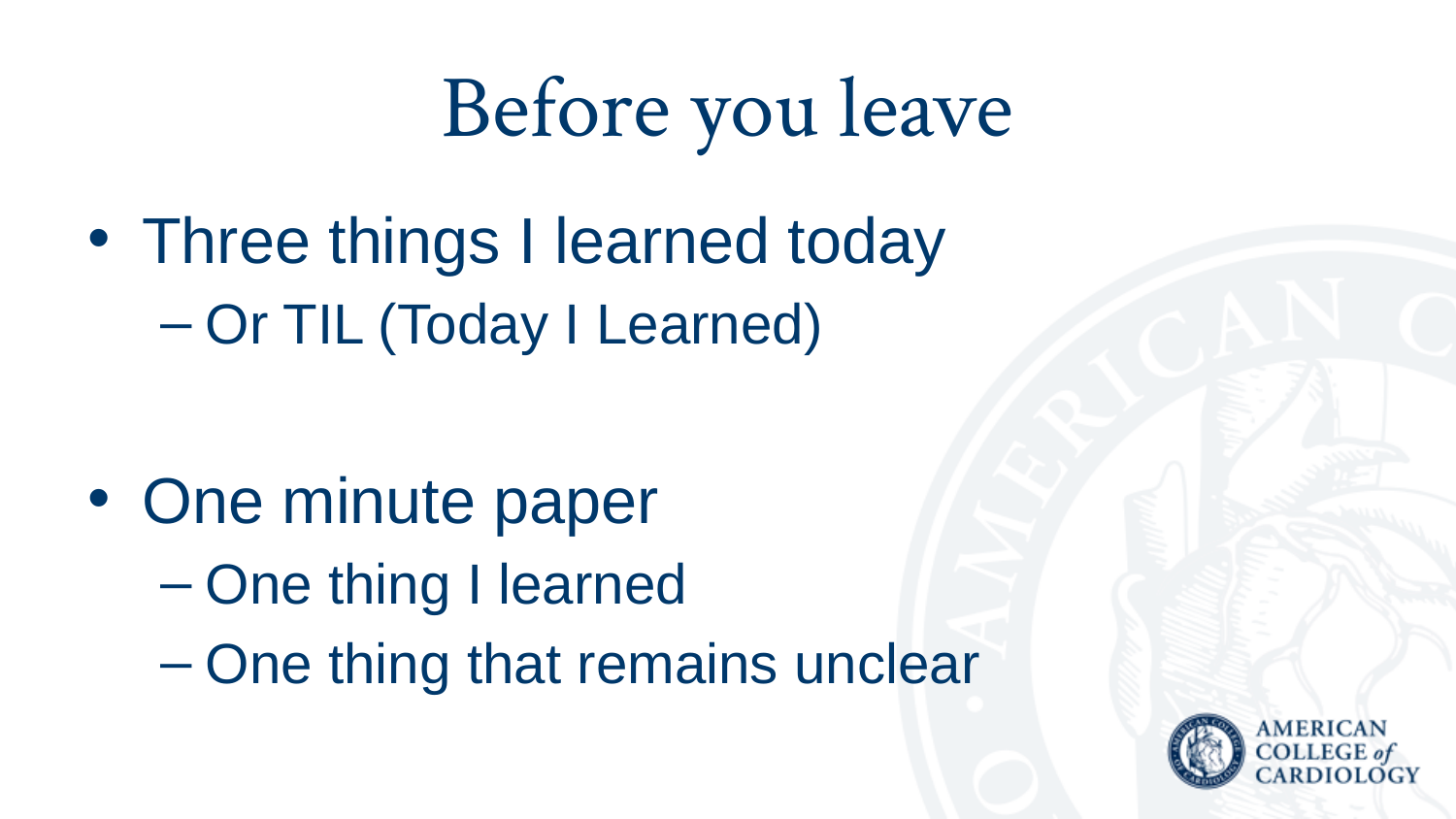

# Before you leave
Three things I learned today
Or TIL (Today I Learned)

One minute paper
One thing I learned
One thing that remains unclear